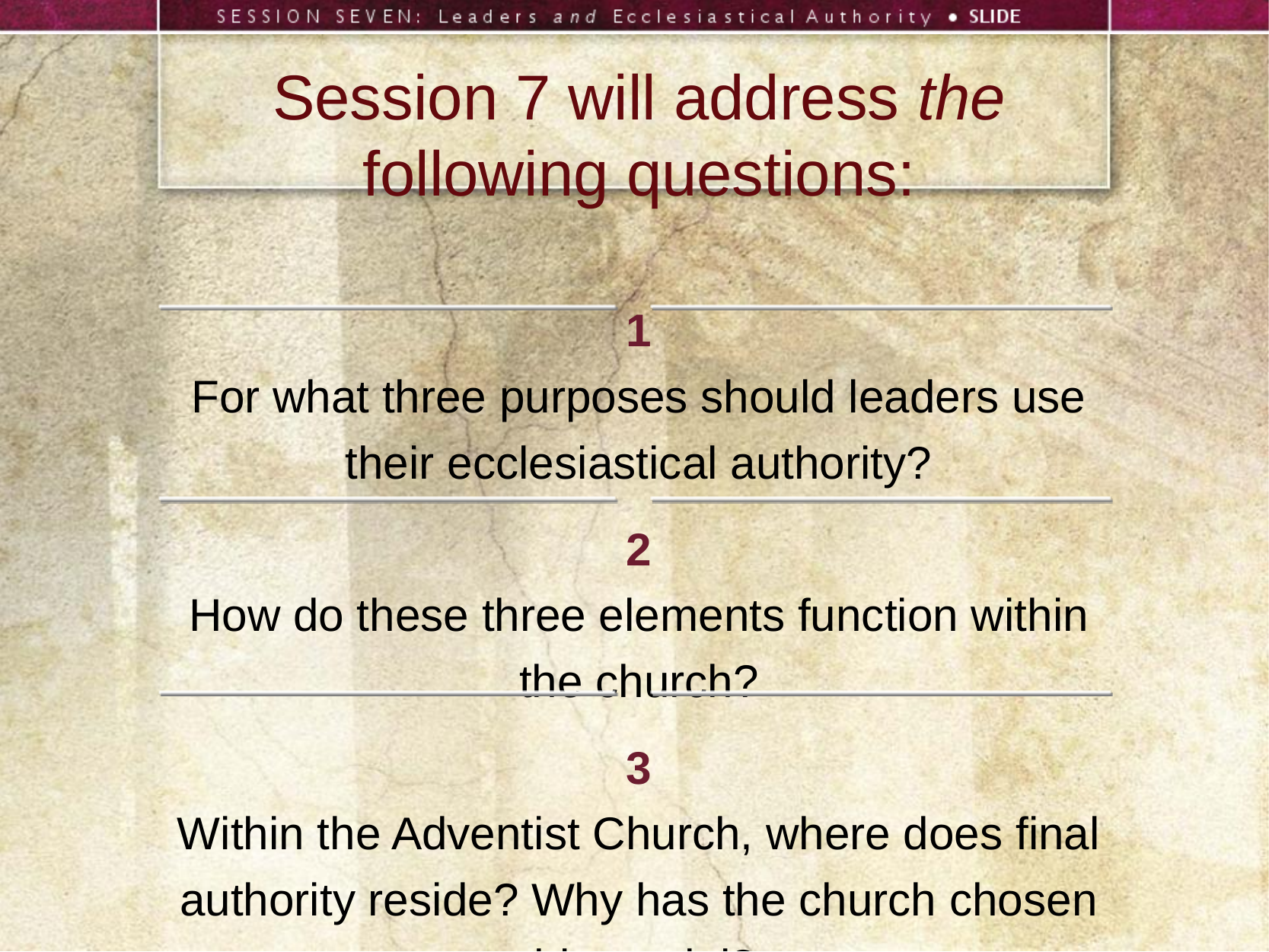

Session 7 will address the
following questions:
1
For what three purposes should leaders use their ecclesiastical authority?
2
How do these three elements function within the church?
3
Within the Adventist Church, where does final authority reside? Why has the church chosen this model?